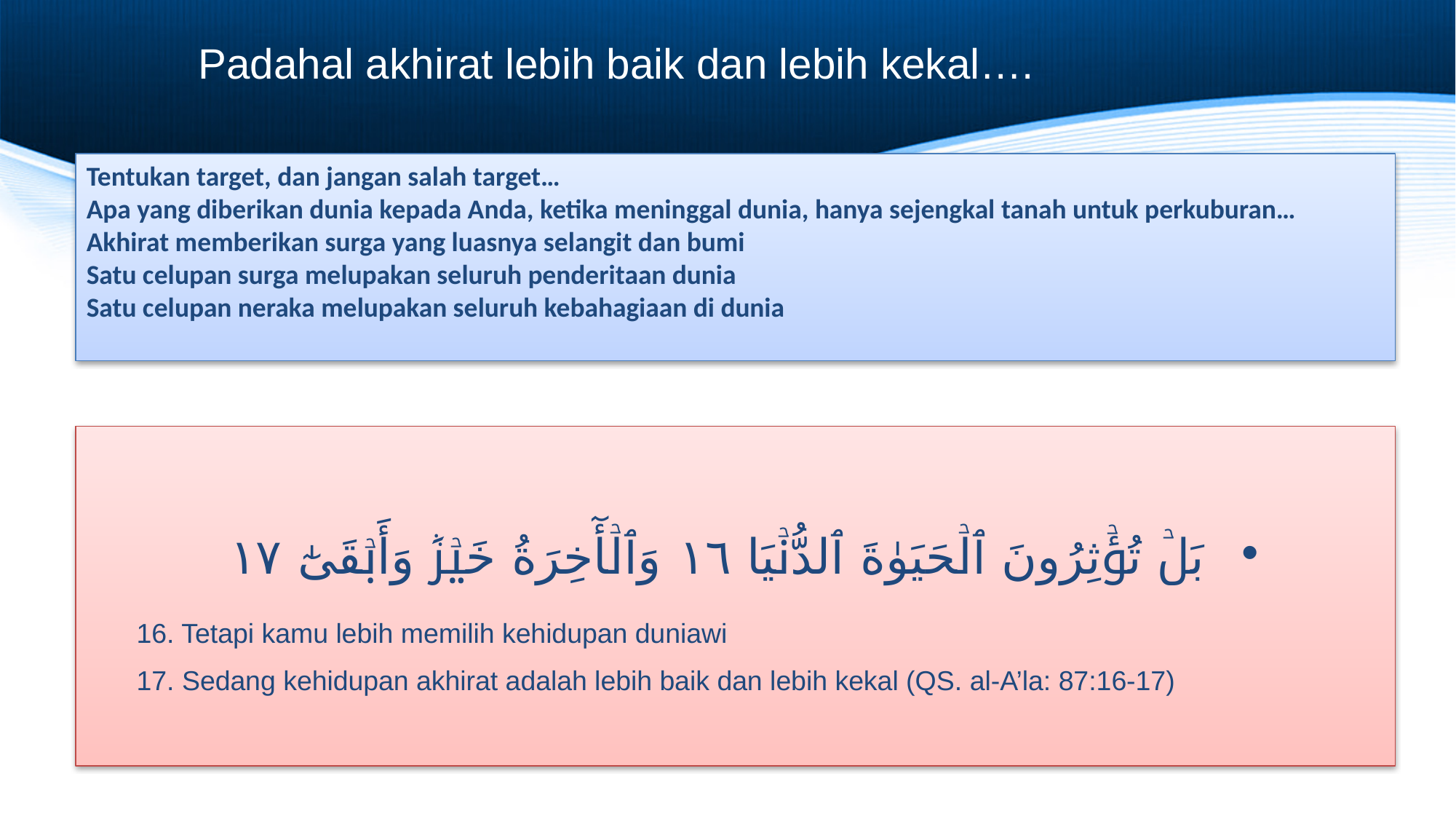

Padahal akhirat lebih baik dan lebih kekal….
Tentukan target, dan jangan salah target…
Apa yang diberikan dunia kepada Anda, ketika meninggal dunia, hanya sejengkal tanah untuk perkuburan…
Akhirat memberikan surga yang luasnya selangit dan bumi
Satu celupan surga melupakan seluruh penderitaan dunia
Satu celupan neraka melupakan seluruh kebahagiaan di dunia

بَلۡ تُؤۡثِرُونَ ٱلۡحَيَوٰةَ ٱلدُّنۡيَا ١٦ وَٱلۡأٓخِرَةُ خَيۡرٞ وَأَبۡقَىٰٓ ١٧

16. Tetapi kamu lebih memilih kehidupan duniawi
17. Sedang kehidupan akhirat adalah lebih baik dan lebih kekal (QS. al-A’la: 87:16-17)